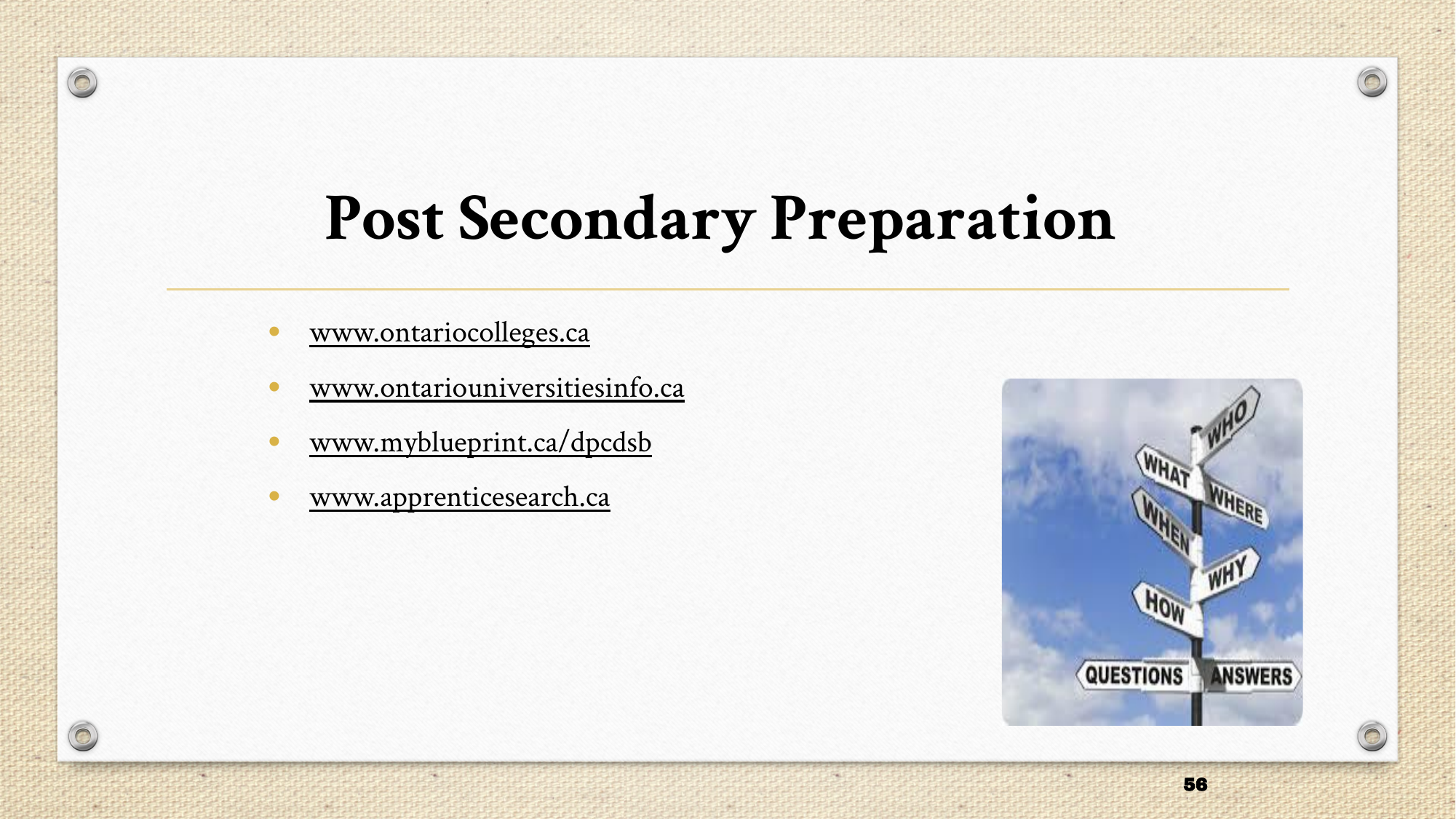

# Post Secondary Preparation
www.ontariocolleges.ca
www.ontariouniversitiesinfo.ca
www.myblueprint.ca/dpcdsb
www.apprenticesearch.ca

56